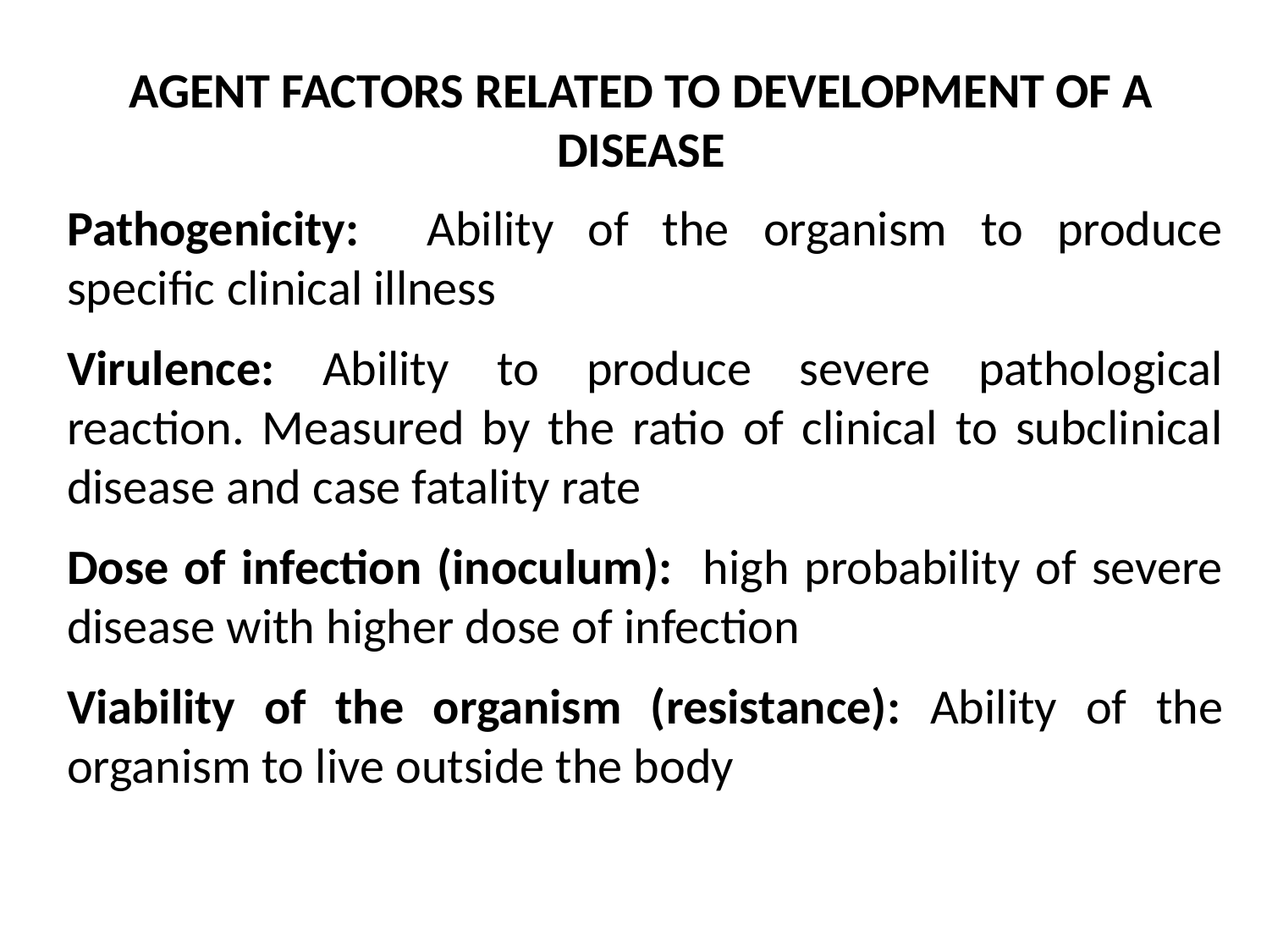

# AGENT FACTORS RELATED TO DEVELOPMENT OF A DISEASE
Pathogenicity:  Ability of the organism to produce specific clinical illness
Virulence: Ability to produce severe pathological reaction. Measured by the ratio of clinical to subclinical disease and case fatality rate
Dose of infection (inoculum):  high probability of severe disease with higher dose of infection
Viability of the organism (resistance): Ability of the organism to live outside the body